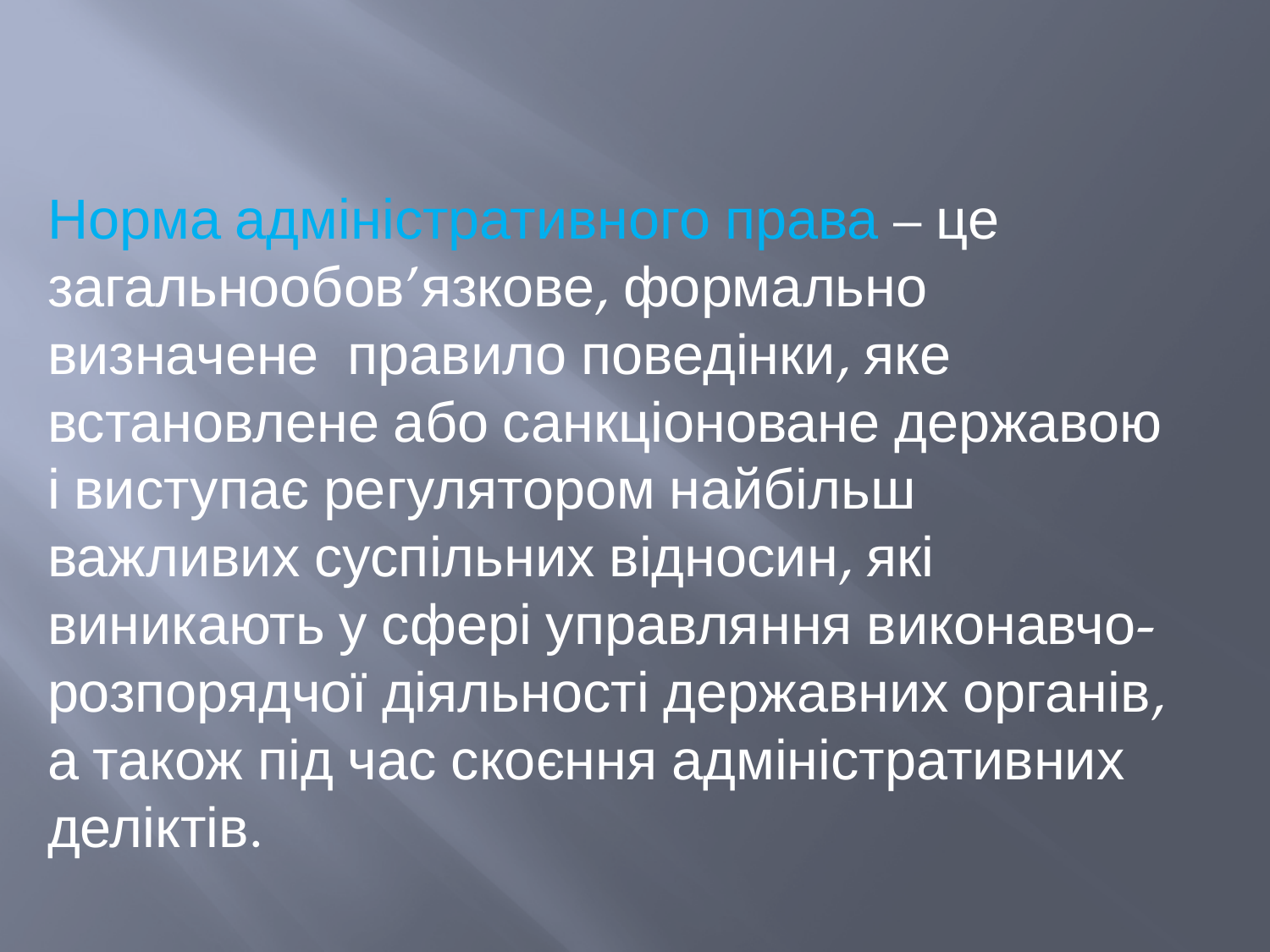

Норма адміністративного права – це загальнообов’язкове, формально визначене  правило поведінки, яке встановлене або санкціоноване державою і виступає регулятором найбільш важливих суспільних відносин, які виникають у сфері управляння виконавчо-розпорядчої діяльності державних органів, а також під час скоєння адміністративних деліктів.